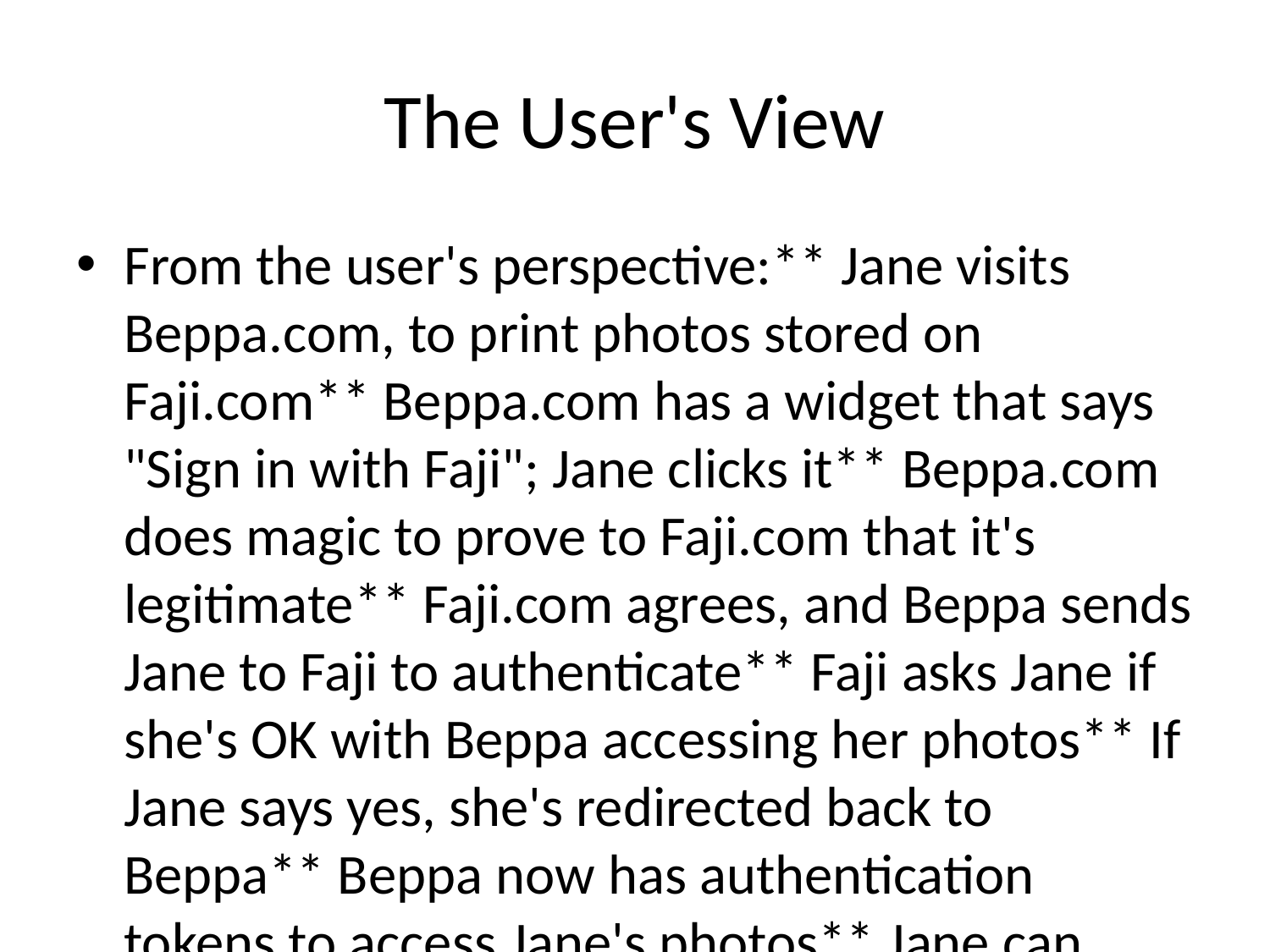

# The User's View
From the user's perspective:** Jane visits Beppa.com, to print photos stored on Faji.com** Beppa.com has a widget that says "Sign in with Faji"; Jane clicks it** Beppa.com does magic to prove to Faji.com that it's legitimate** Faji.com agrees, and Beppa sends Jane to Faji to authenticate** Faji asks Jane if she's OK with Beppa accessing her photos** If Jane says yes, she's redirected back to Beppa** Beppa now has authentication tokens to access Jane's photos** Jane can always revoke Beppa's access at any time